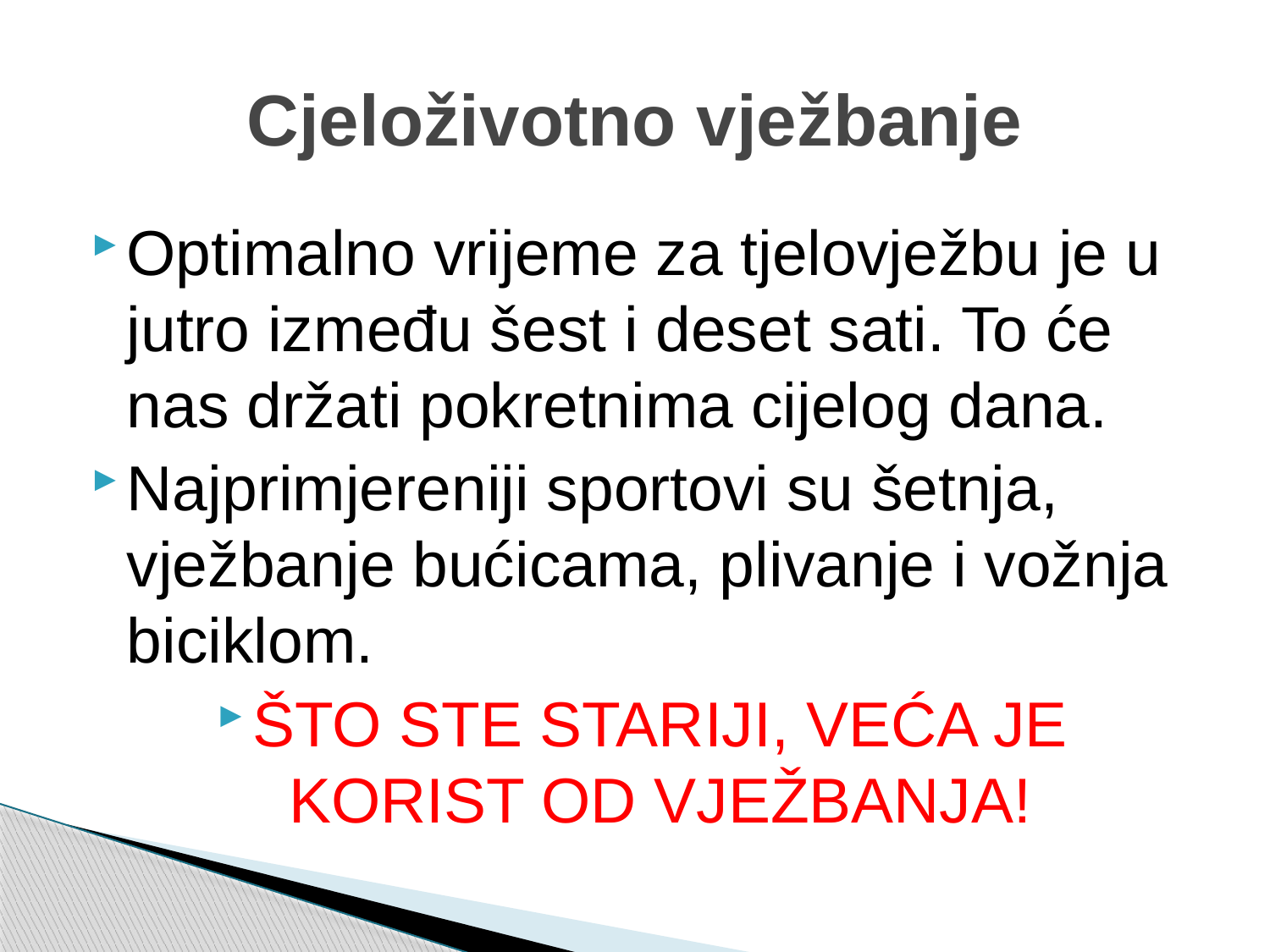

# Cjeloživotno vježbanje
Optimalno vrijeme za tjelovježbu je u jutro između šest i deset sati. To će nas držati pokretnima cijelog dana.
Najprimjereniji sportovi su šetnja, vježbanje bućicama, plivanje i vožnja biciklom.
ŠTO STE STARIJI, VEĆA JE KORIST OD VJEŽBANJA!